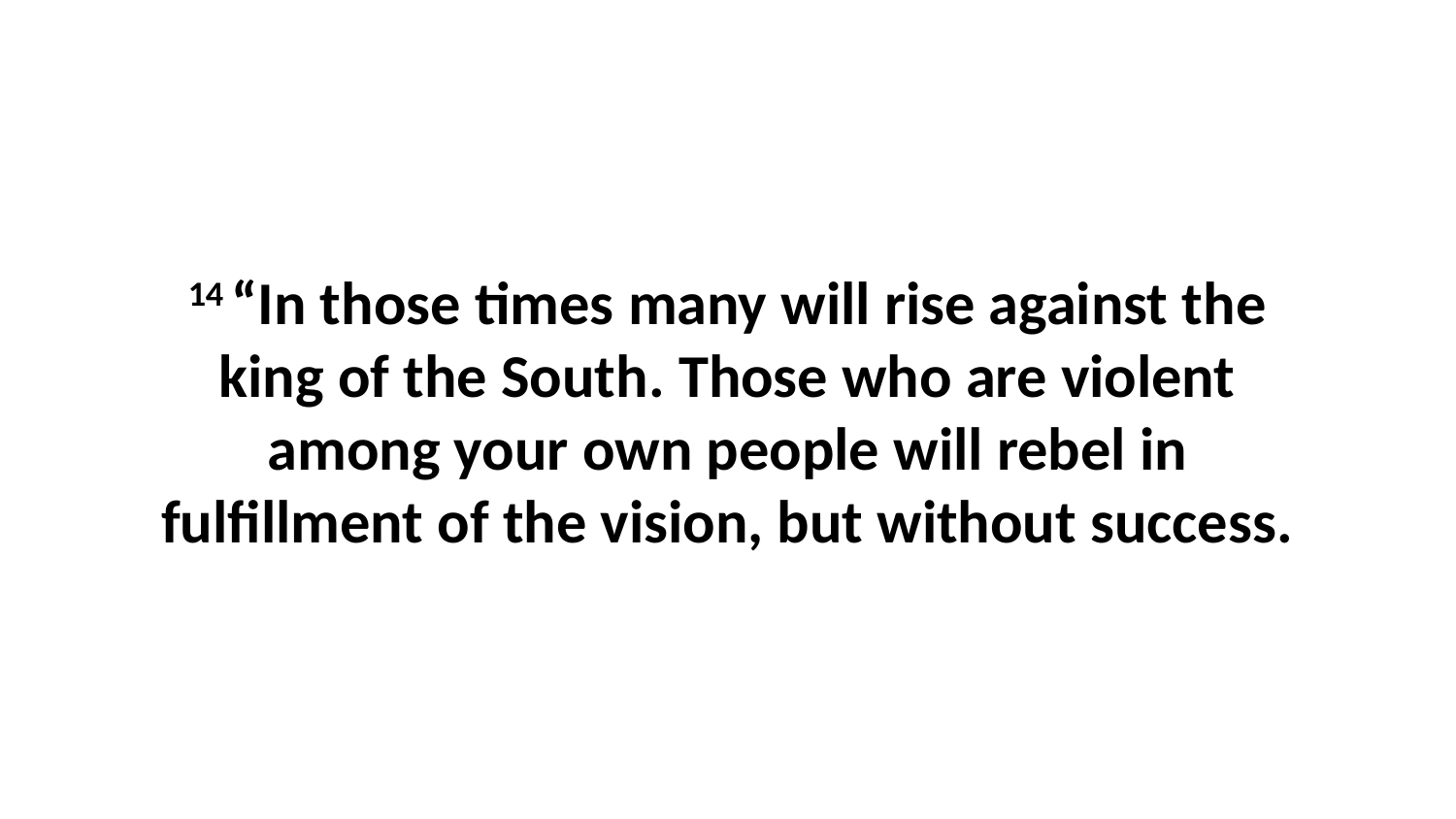

14 “In those times many will rise against the king of the South. Those who are violent among your own people will rebel in fulfillment of the vision, but without success.